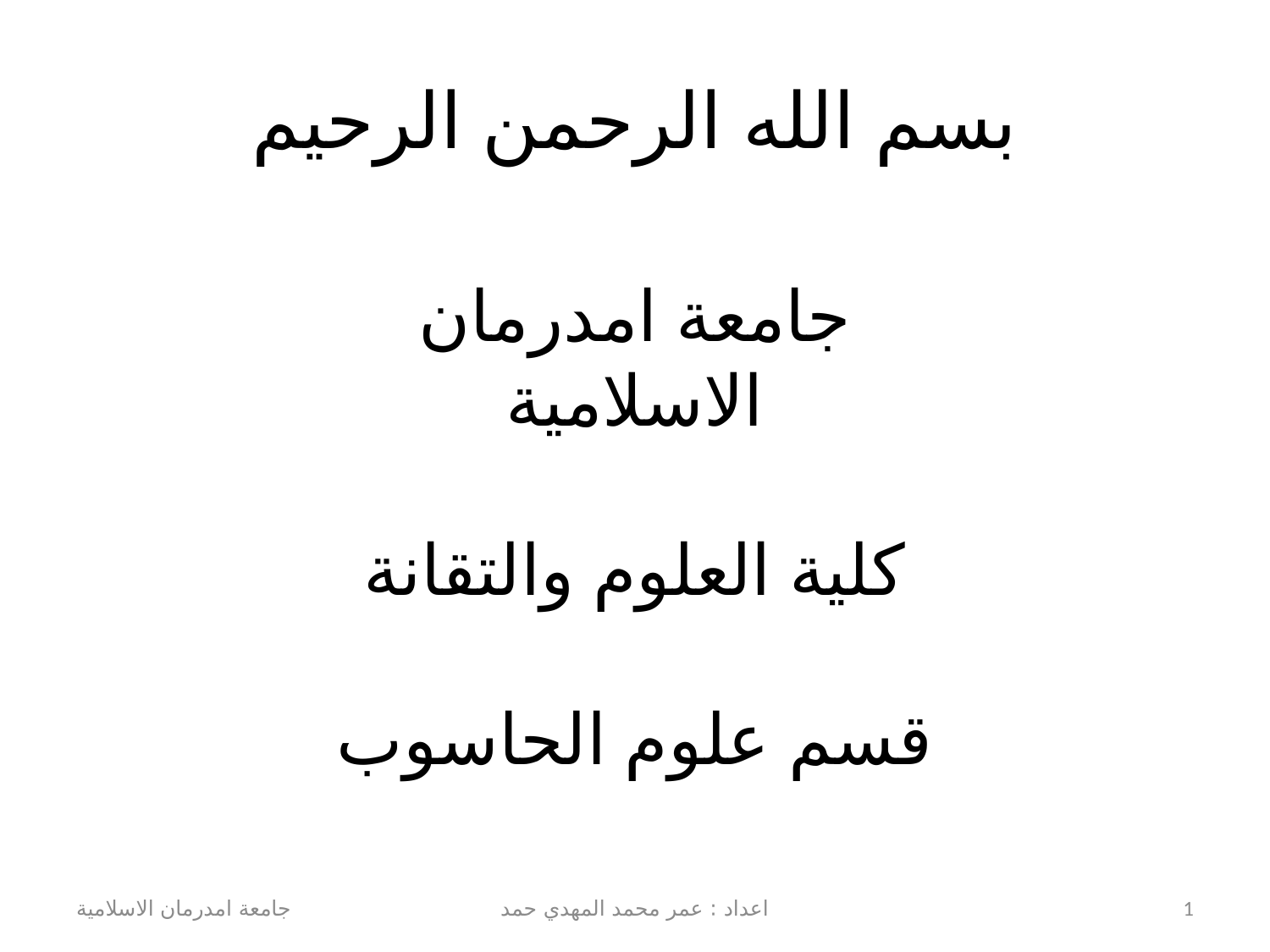

# بسم الله الرحمن الرحيم
جامعة امدرمان الاسلامية

كلية العلوم والتقانة

قسم علوم الحاسوب
جامعة امدرمان الاسلامية
اعداد : عمر محمد المهدي حمد
1